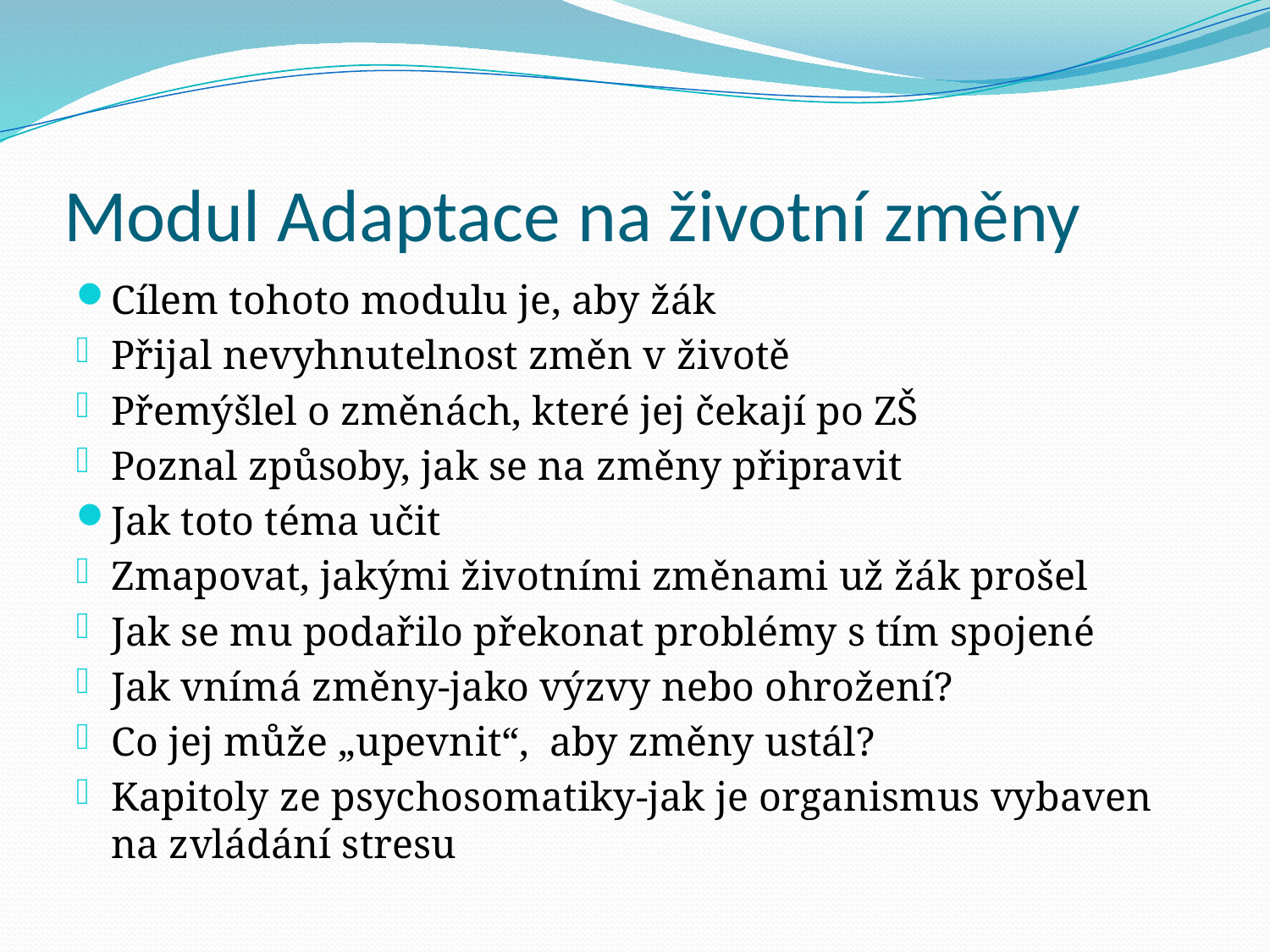

# Modul Adaptace na životní změny
Cílem tohoto modulu je, aby žák
Přijal nevyhnutelnost změn v životě
Přemýšlel o změnách, které jej čekají po ZŠ
Poznal způsoby, jak se na změny připravit
Jak toto téma učit
Zmapovat, jakými životními změnami už žák prošel
Jak se mu podařilo překonat problémy s tím spojené
Jak vnímá změny-jako výzvy nebo ohrožení?
Co jej může „upevnit“,  aby změny ustál?
Kapitoly ze psychosomatiky-jak je organismus vybaven na zvládání stresu